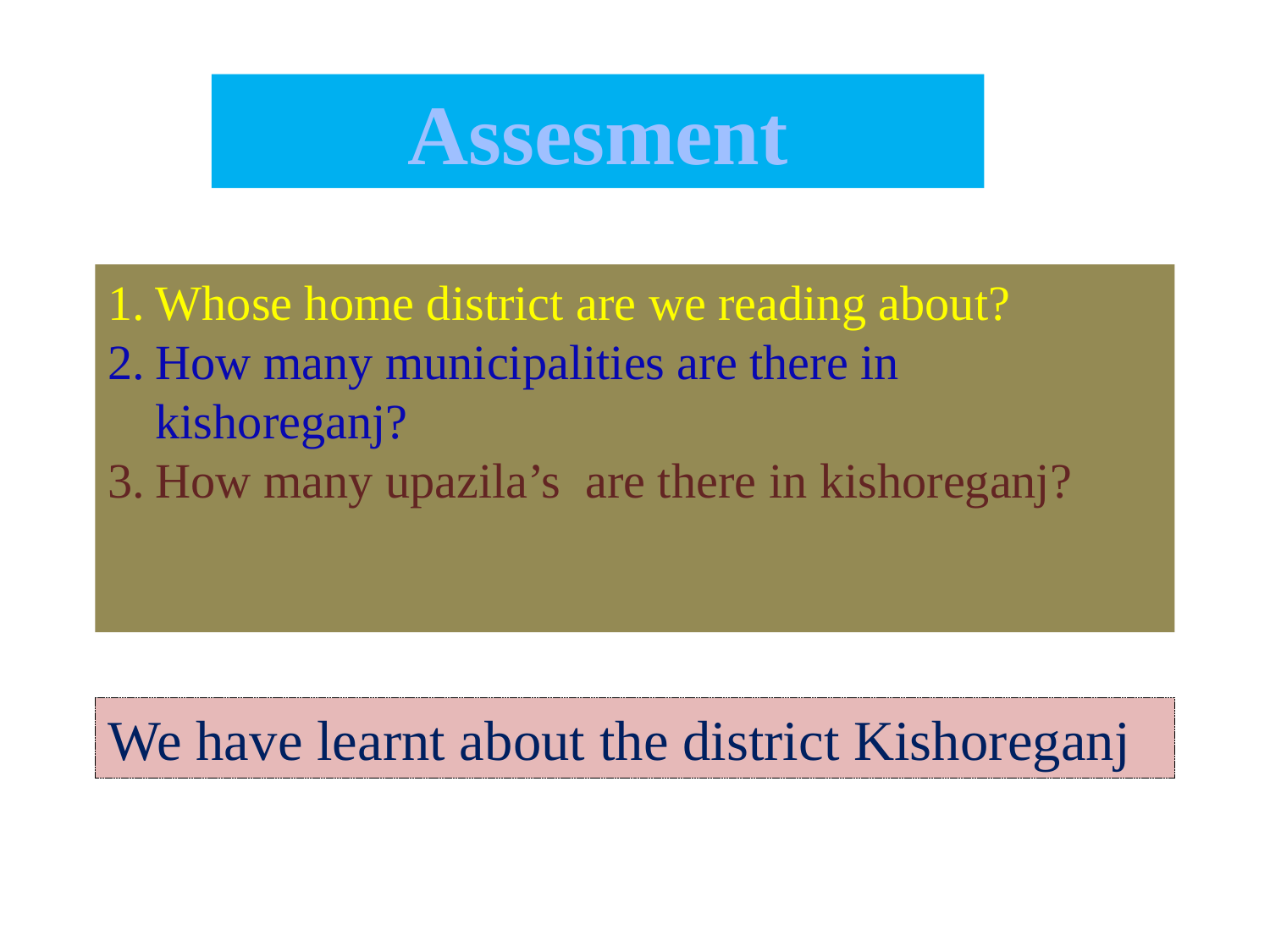

Assesment
Whose home district are we reading about?
How many municipalities are there in kishoreganj?
How many upazila’s  are there in kishoreganj?

We have learnt about the district Kishoreganj